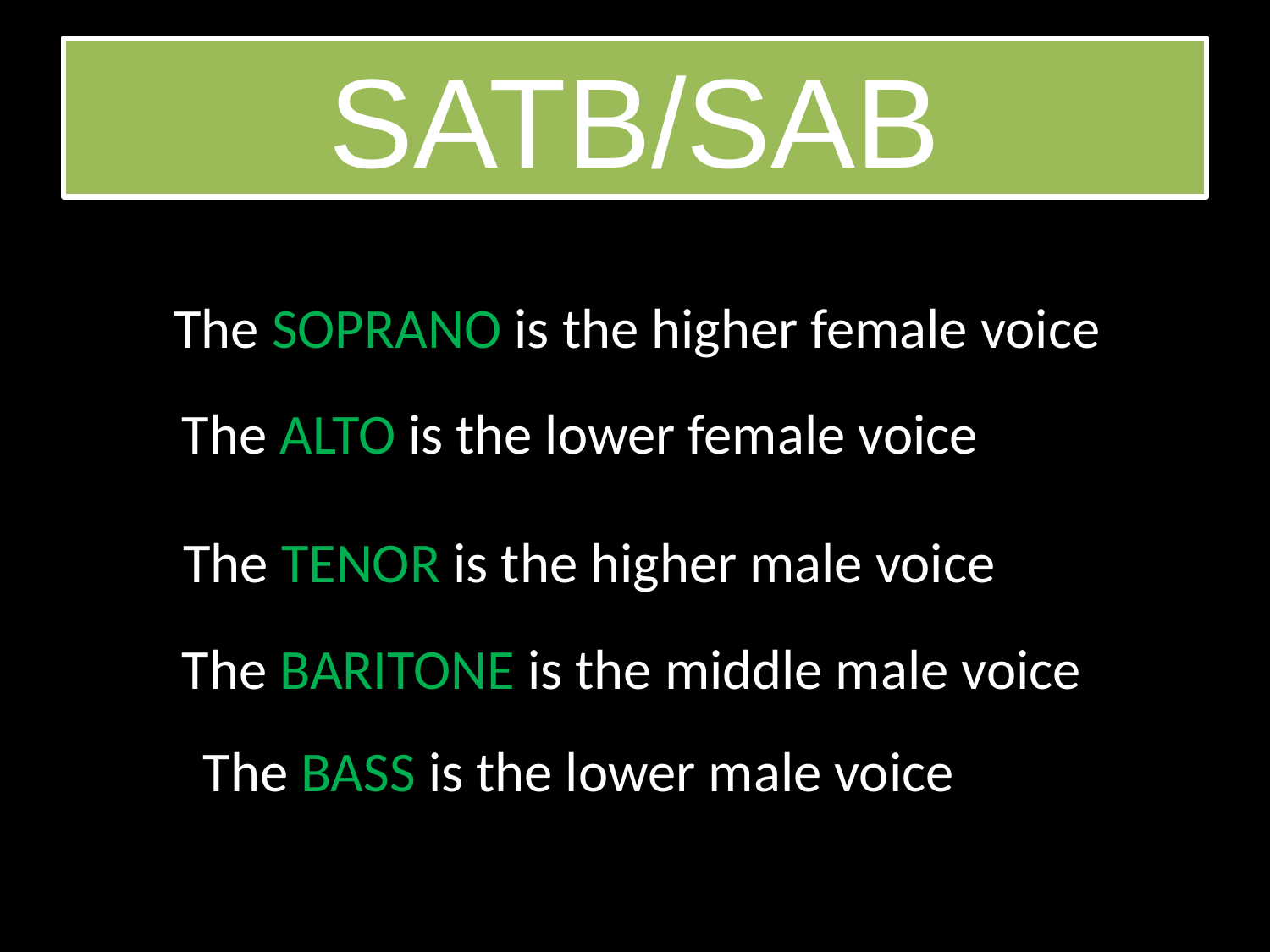

# SATB/SAB
The SOPRANO is the higher female voice
The ALTO is the lower female voice
The TENOR is the higher male voice
The BARITONE is the middle male voice
The BASS is the lower male voice